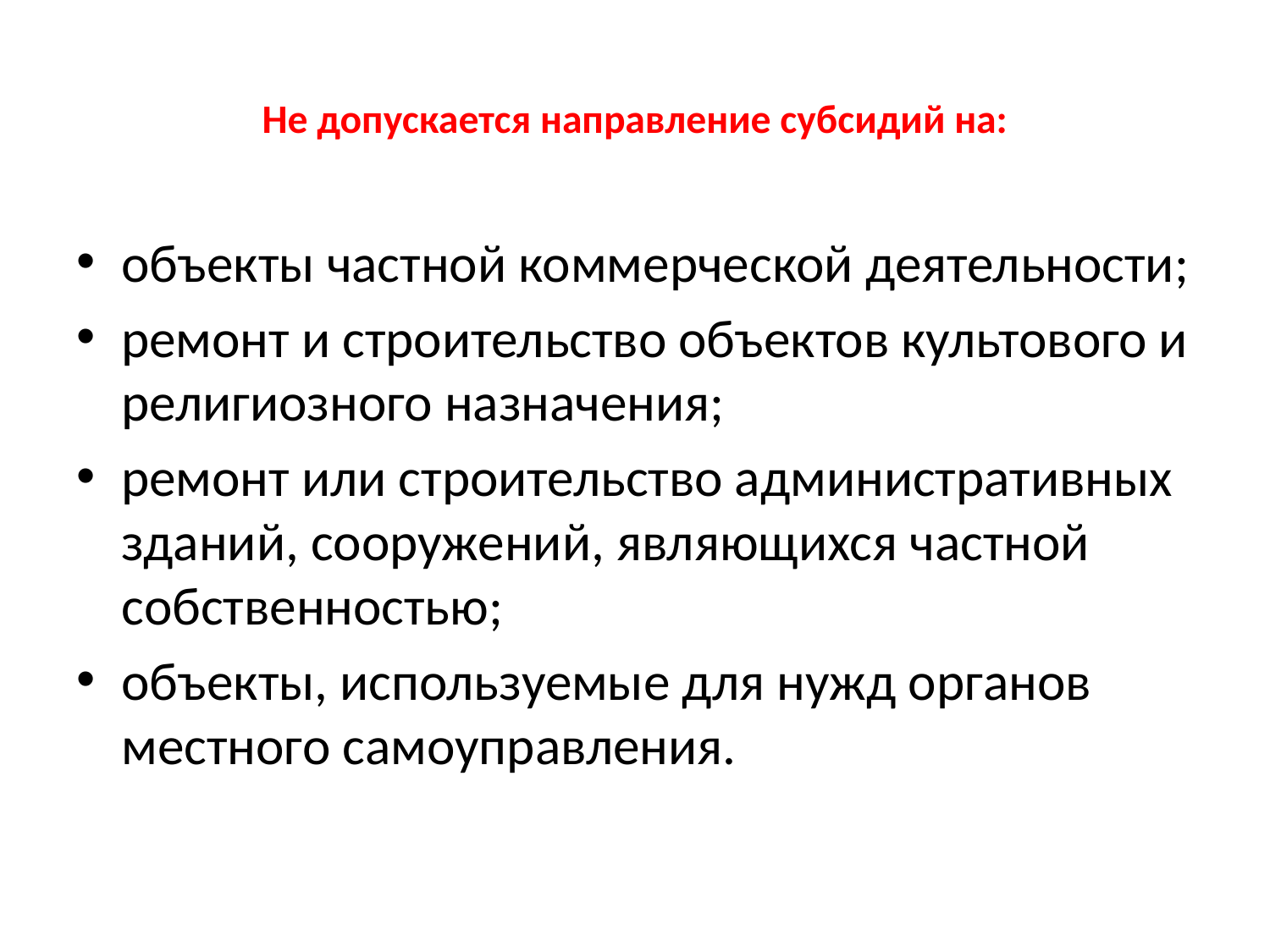

# Не допускается направление субсидий на:
объекты частной коммерческой деятельности;
ремонт и строительство объектов культового и религиозного назначения;
ремонт или строительство административных зданий, сооружений, являющихся частной собственностью;
объекты, используемые для нужд органов местного самоуправления.